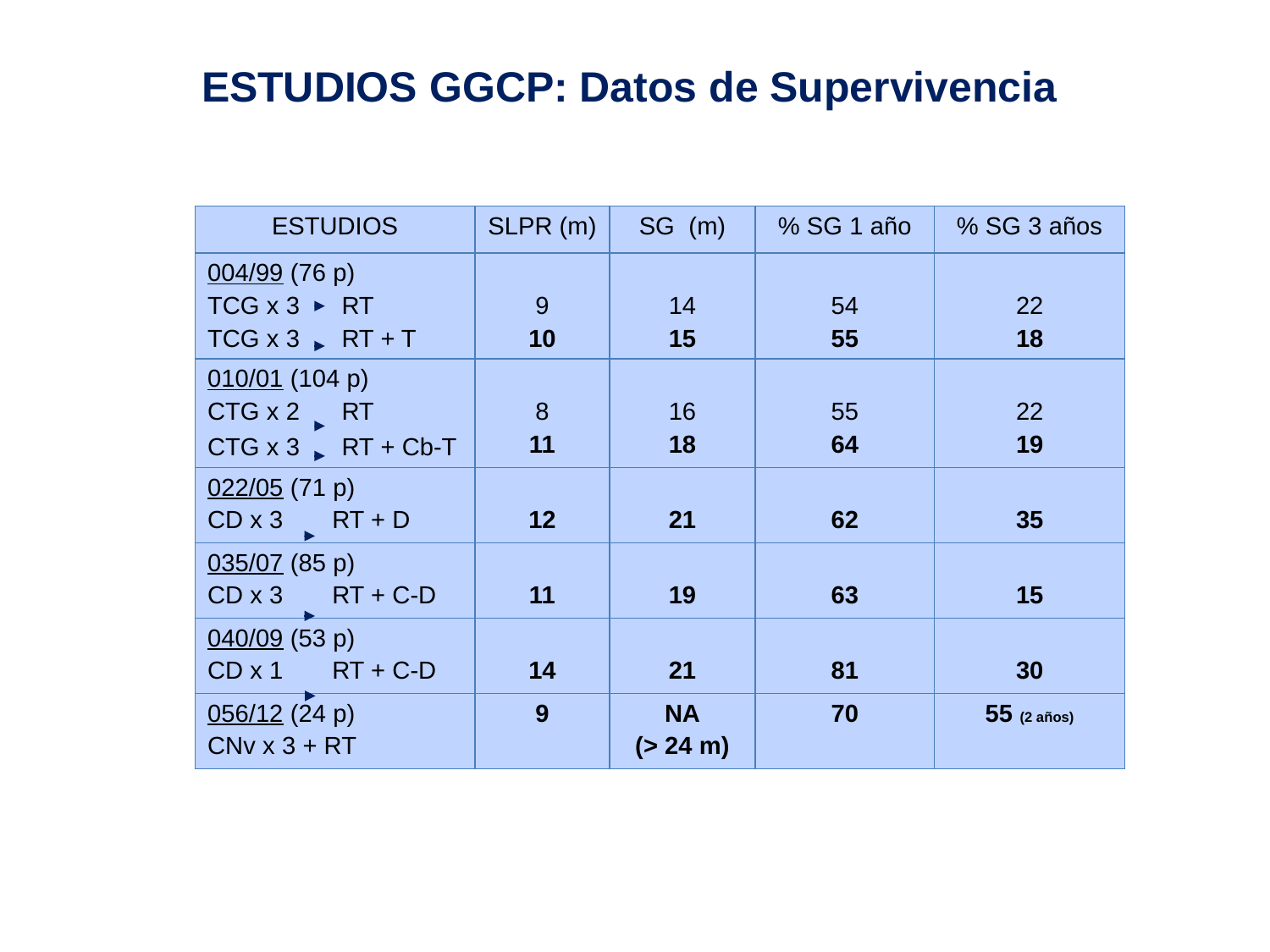

# ESTUDIOS GGCP: Datos de Supervivencia
| ESTUDIOS | SLPR (m) | SG (m) | % SG 1 año | % SG 3 años |
| --- | --- | --- | --- | --- |
| 004/99 (76 p) TCG x 3 RT TCG x 3 RT + T | 9 10 | 14 15 | 54 55 | 22 18 |
| 010/01 (104 p) CTG x 2 RT CTG x 3 RT + Cb-T | 8 11 | 16 18 | 55 64 | 22 19 |
| 022/05 (71 p) CD x 3 RT + D | 12 | 21 | 62 | 35 |
| 035/07 (85 p) CD x 3 RT + C-D | 11 | 19 | 63 | 15 |
| 040/09 (53 p) CD x 1 RT + C-D | 14 | 21 | 81 | 30 |
| 056/12 (24 p) CNv x 3 + RT | 9 | NA (> 24 m) | 70 | 55 (2 años) |

(*proyectada 2 años)